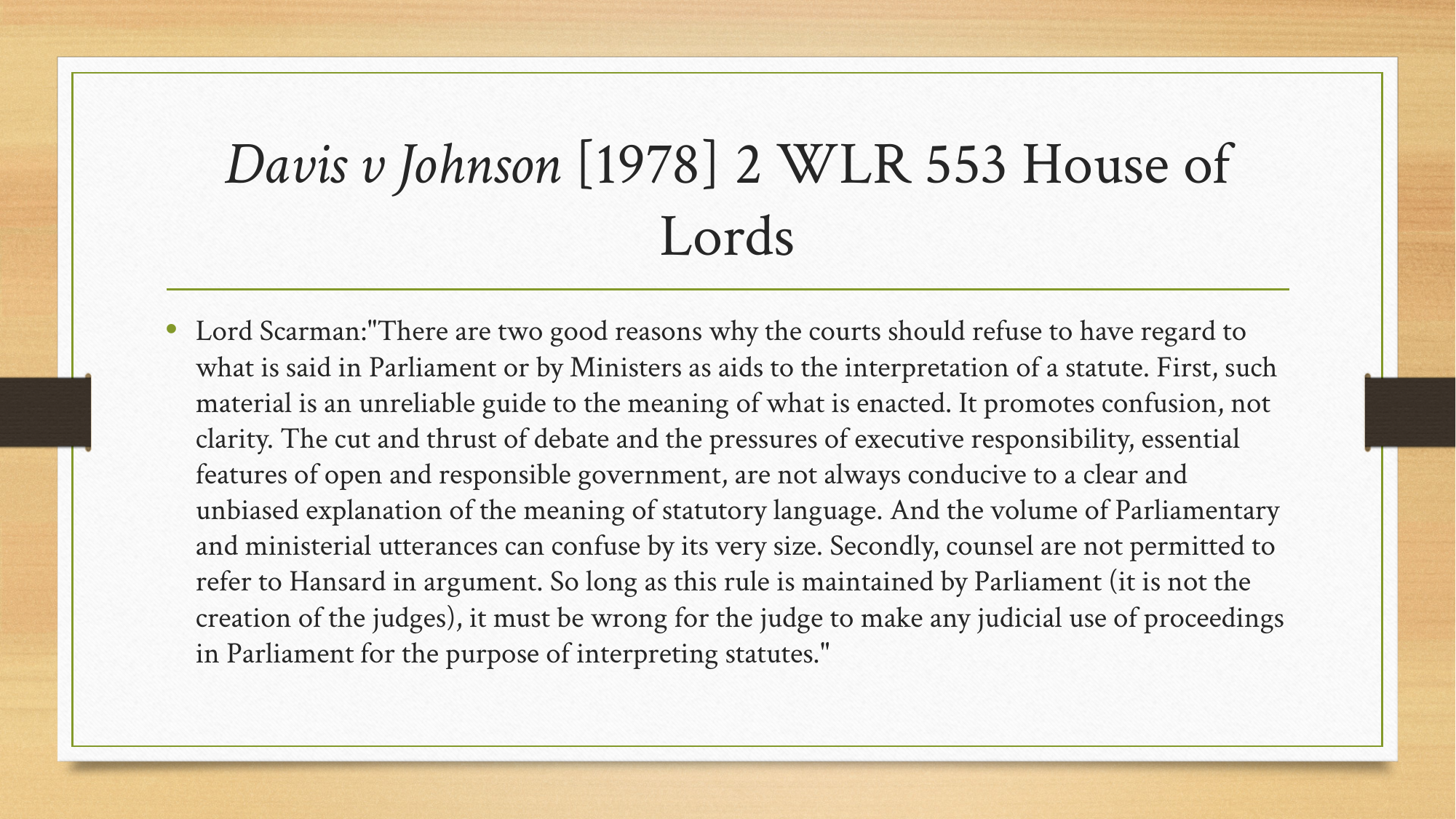

# Davis v Johnson [1978] 2 WLR 553 House of Lords
Lord Scarman:"There are two good reasons why the courts should refuse to have regard to what is said in Parliament or by Ministers as aids to the interpretation of a statute. First, such material is an unreliable guide to the meaning of what is enacted. It promotes confusion, not clarity. The cut and thrust of debate and the pressures of executive responsibility, essential features of open and responsible government, are not always conducive to a clear and unbiased explanation of the meaning of statutory language. And the volume of Parliamentary and ministerial utterances can confuse by its very size. Secondly, counsel are not permitted to refer to Hansard in argument. So long as this rule is maintained by Parliament (it is not the creation of the judges), it must be wrong for the judge to make any judicial use of proceedings in Parliament for the purpose of interpreting statutes."